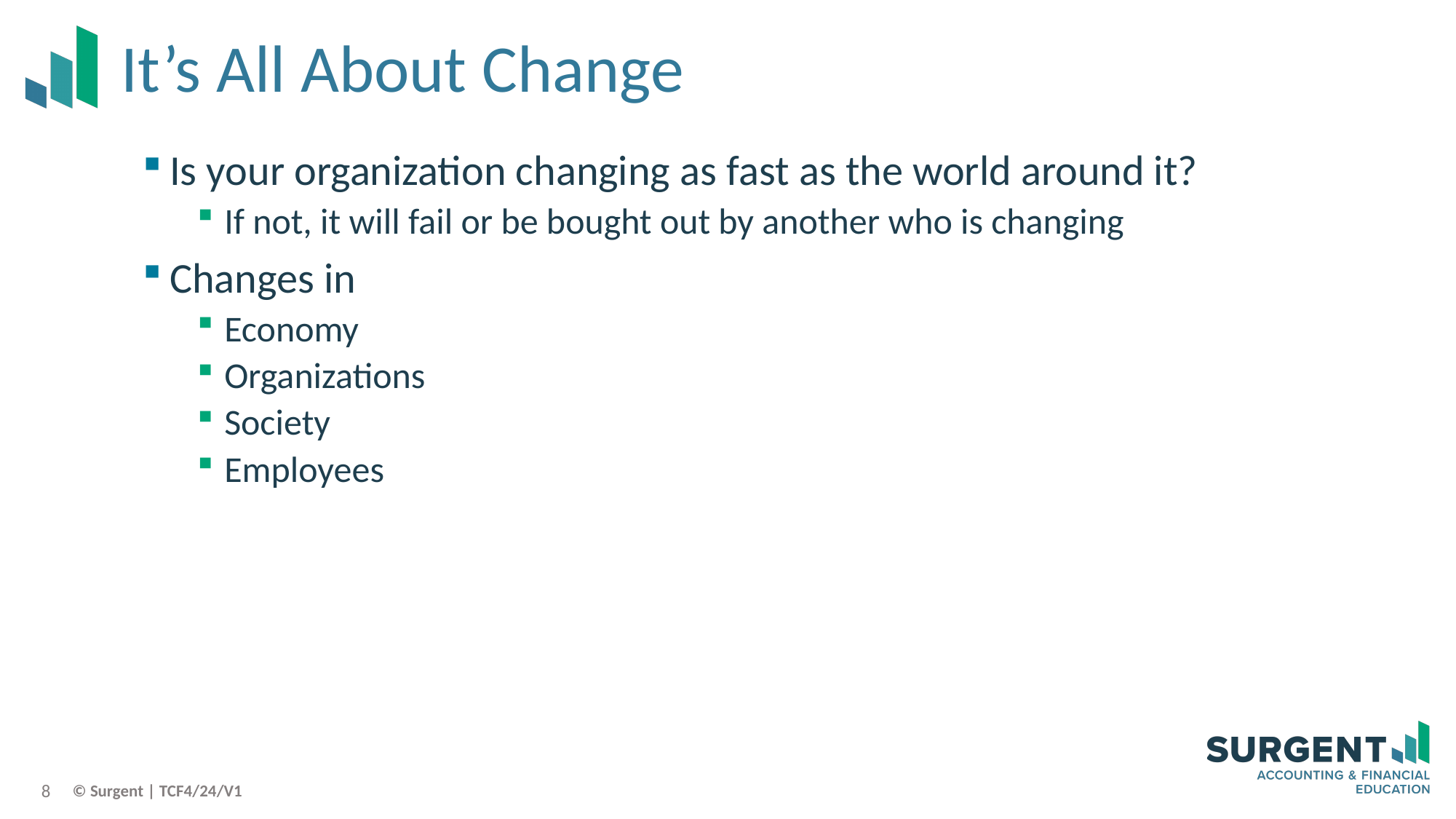

# It’s All About Change
Is your organization changing as fast as the world around it?
If not, it will fail or be bought out by another who is changing
Changes in
Economy
Organizations
Society
Employees

8
© Surgent | TCF4/24/V1